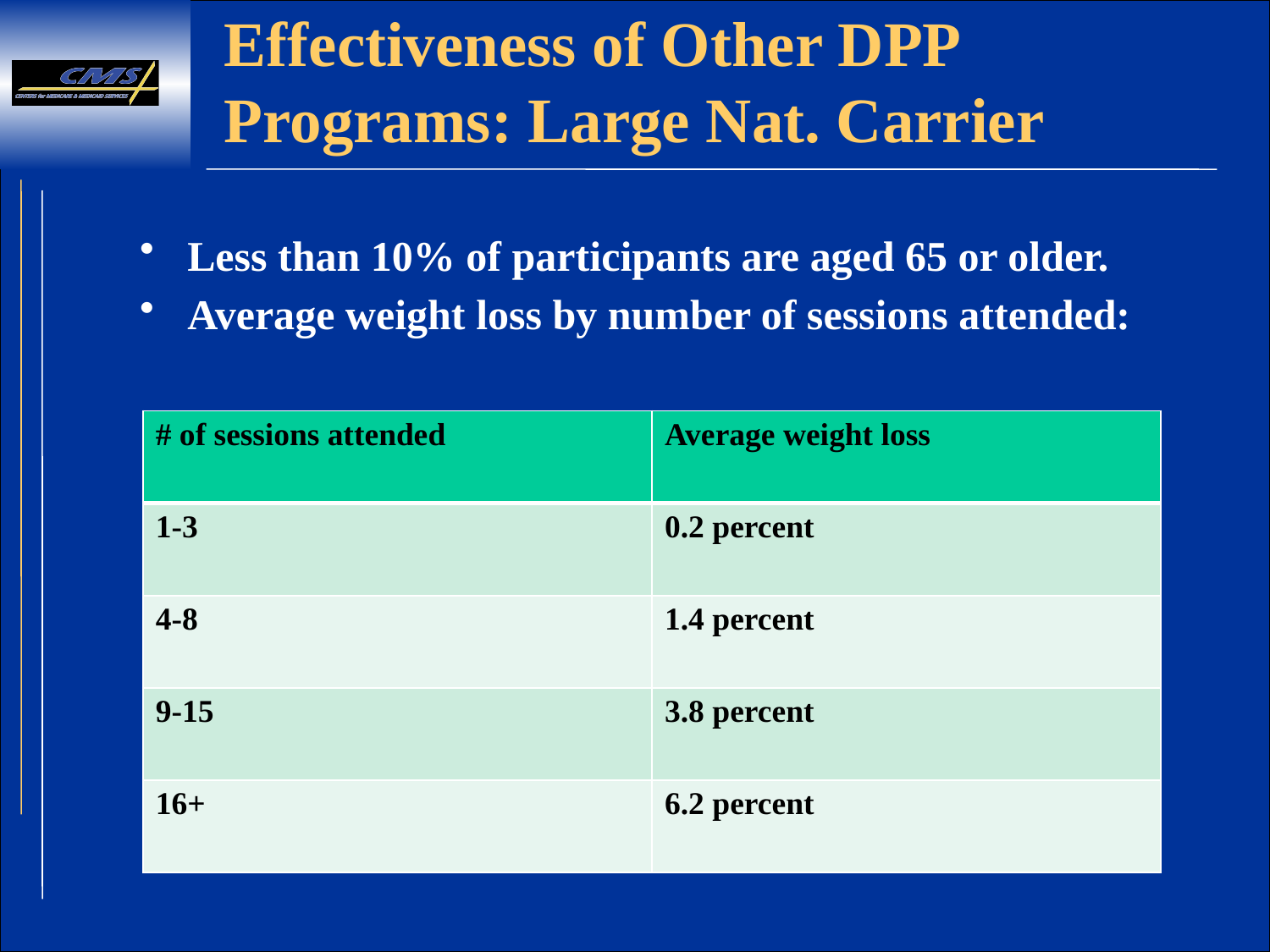

# Effectiveness of Other DPP Programs: Large Nat. Carrier
Less than 10% of participants are aged 65 or older.
Average weight loss by number of sessions attended:

| # of sessions attended | Average weight loss |
| --- | --- |
| 1-3 | 0.2 percent |
| 4-8 | 1.4 percent |
| 9-15 | 3.8 percent |
| 16+ | 6.2 percent |